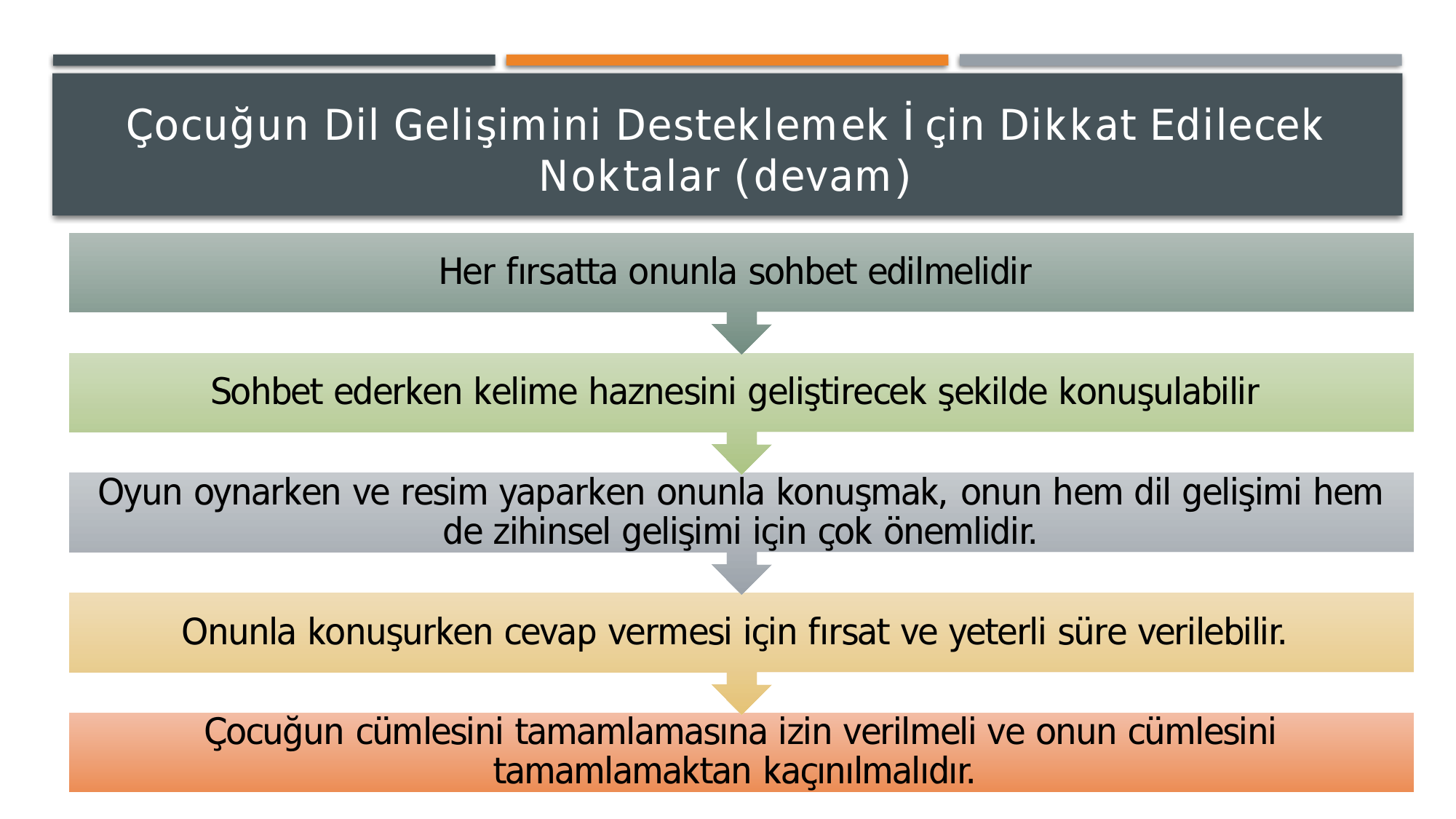

# Çocuğun Dil Gelişimini Desteklemek İçin Dikkat Edilecek Noktalar (devam)
Çocuğun cümlesini tamamlamasına izin verilmeli ve onun cümlesini tamamlamaktan kaçınılmalıdır.
Onunla konuşurken cevap vermesi için fırsat ve yeterli süre verilebilir.
Oyun oynarken ve resim yaparken onunla konuşmak, onun hem dil gelişimi hem de zihinsel gelişimi için çok önemlidir.
Sohbet ederken kelime haznesini geliştirecek şekilde konuşulabilir
Her fırsatta onunla sohbet edilmelidir